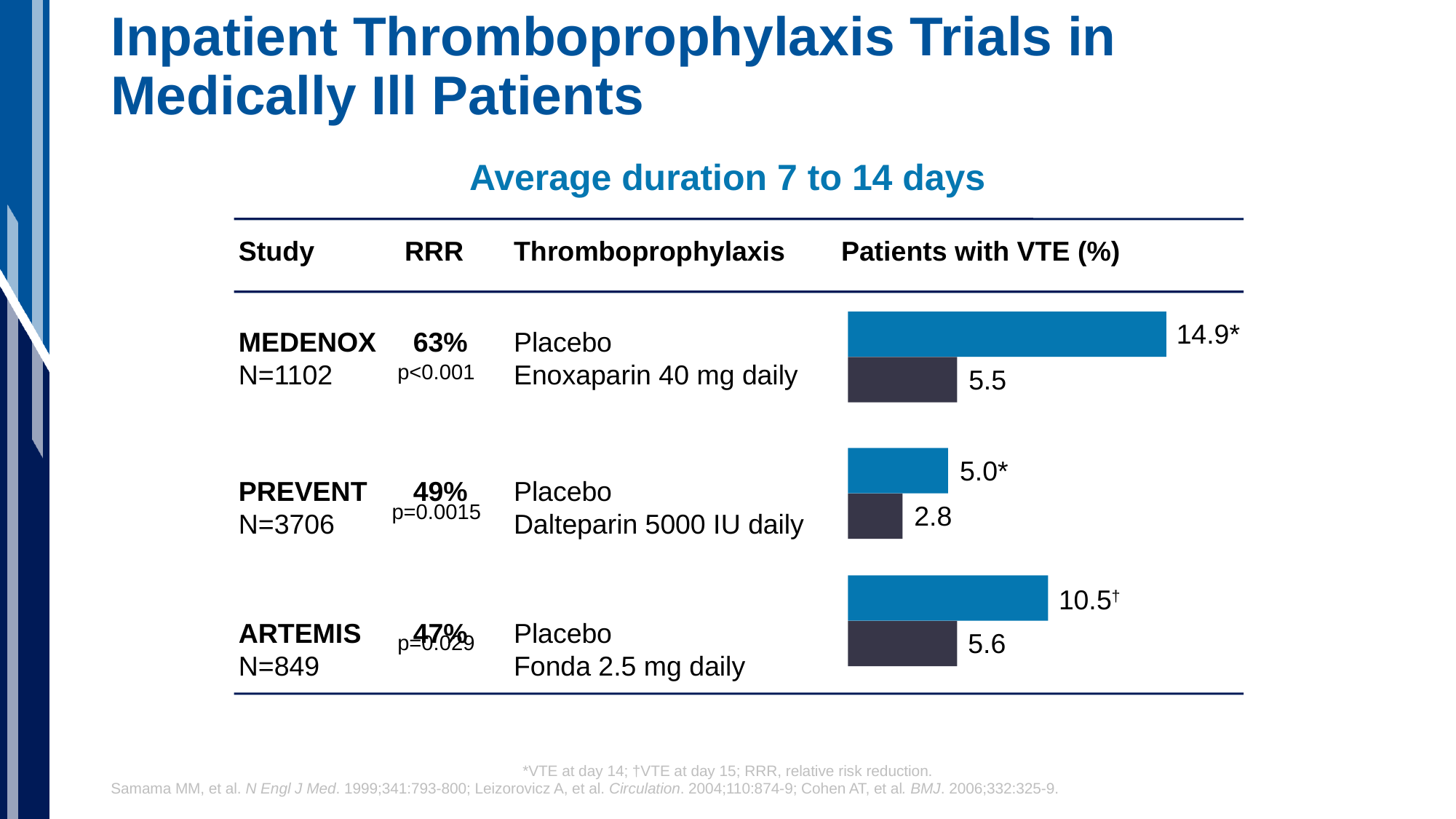

# Inpatient Thromboprophylaxis Trials in Medically Ill Patients
Average duration 7 to 14 days

Study	RRR	Thromboprophylaxis	Patients with VTE (%)

14.9*
MEDENOX	  63%	Placebo
N=1102		Enoxaparin 40 mg daily

PREVENT	  49%	Placebo
N=3706		Dalteparin 5000 IU daily

ARTEMIS	  47%	Placebo
N=849		Fonda 2.5 mg daily
p<0.001

5.5

5.0*
 p=0.0015

2.8

10.5†

5.6
p=0.029

*VTE at day 14; †VTE at day 15; RRR, relative risk reduction.
Samama MM, et al. N Engl J Med. 1999;341:793-800; Leizorovicz A, et al. Circulation. 2004;110:874-9; Cohen AT, et al. BMJ. 2006;332:325-9.